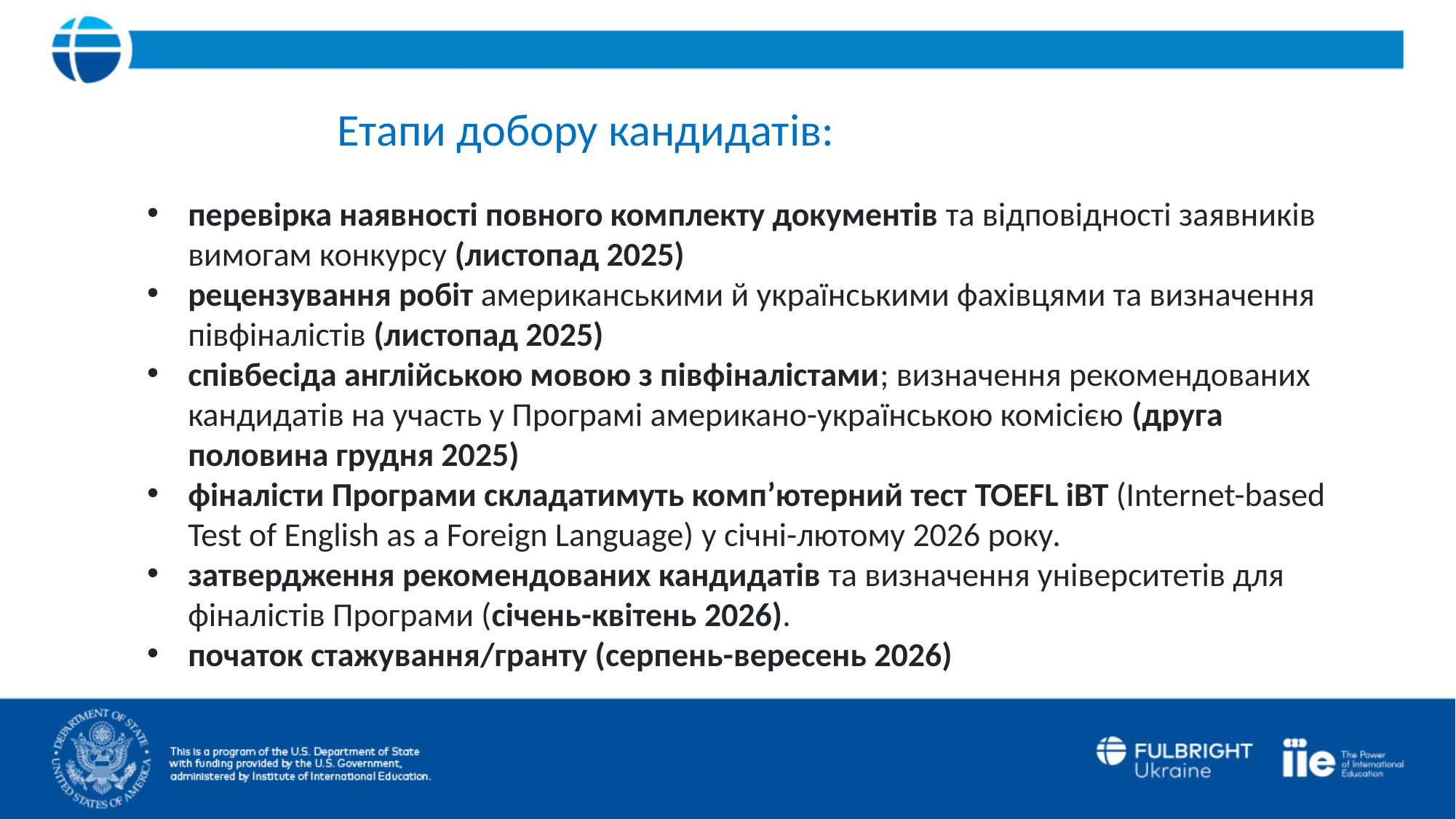

Етапи добору кандидатів:
перевірка наявності повного комплекту документів та відповідності заявників вимогам конкурсу (листопад 2025)
рецензування робіт американськими й українськими фахівцями та визначення півфіналістів (листопад 2025)
співбесіда англійською мовою з півфіналістами; визначення рекомендованих кандидатів на участь у Програмі американо-українською комісією (друга половина грудня 2025)
фіналісти Програми складатимуть комп’ютерний тест TOEFL iBT (Internet-based Test of English as a Foreign Language) у січні-лютому 2026 року.
затвердження рекомендованих кандидатів та визначення університетів для фіналістів Програми (січень-квітень 2026).
початок стажування/гранту (серпень-вересень 2026)